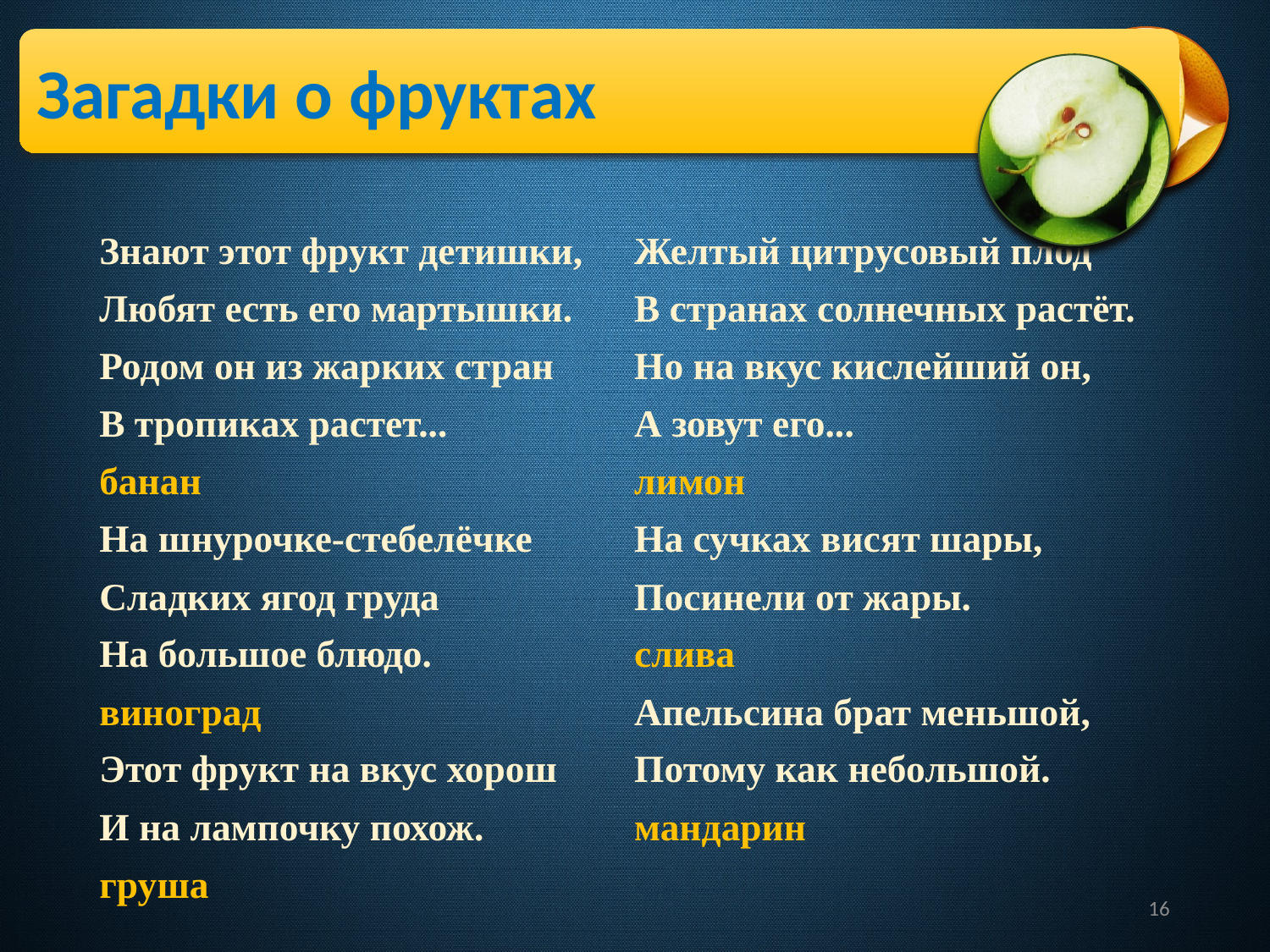

Загадки о фруктах

Знают этот фрукт детишки,
Любят есть его мартышки.
Родом он из жарких стран
В тропиках растет...
банан
На шнурочке-стебелёчке
Сладких ягод груда
На большое блюдо.
виноград
Этот фрукт на вкус хорош
И на лампочку похож.
груша
Желтый цитрусовый плод
В странах солнечных растёт.
Но на вкус кислейший он,
А зовут его...
лимон
На сучках висят шары,
Посинели от жары.
слива
Апельсина брат меньшой,
Потому как небольшой.
мандарин

16